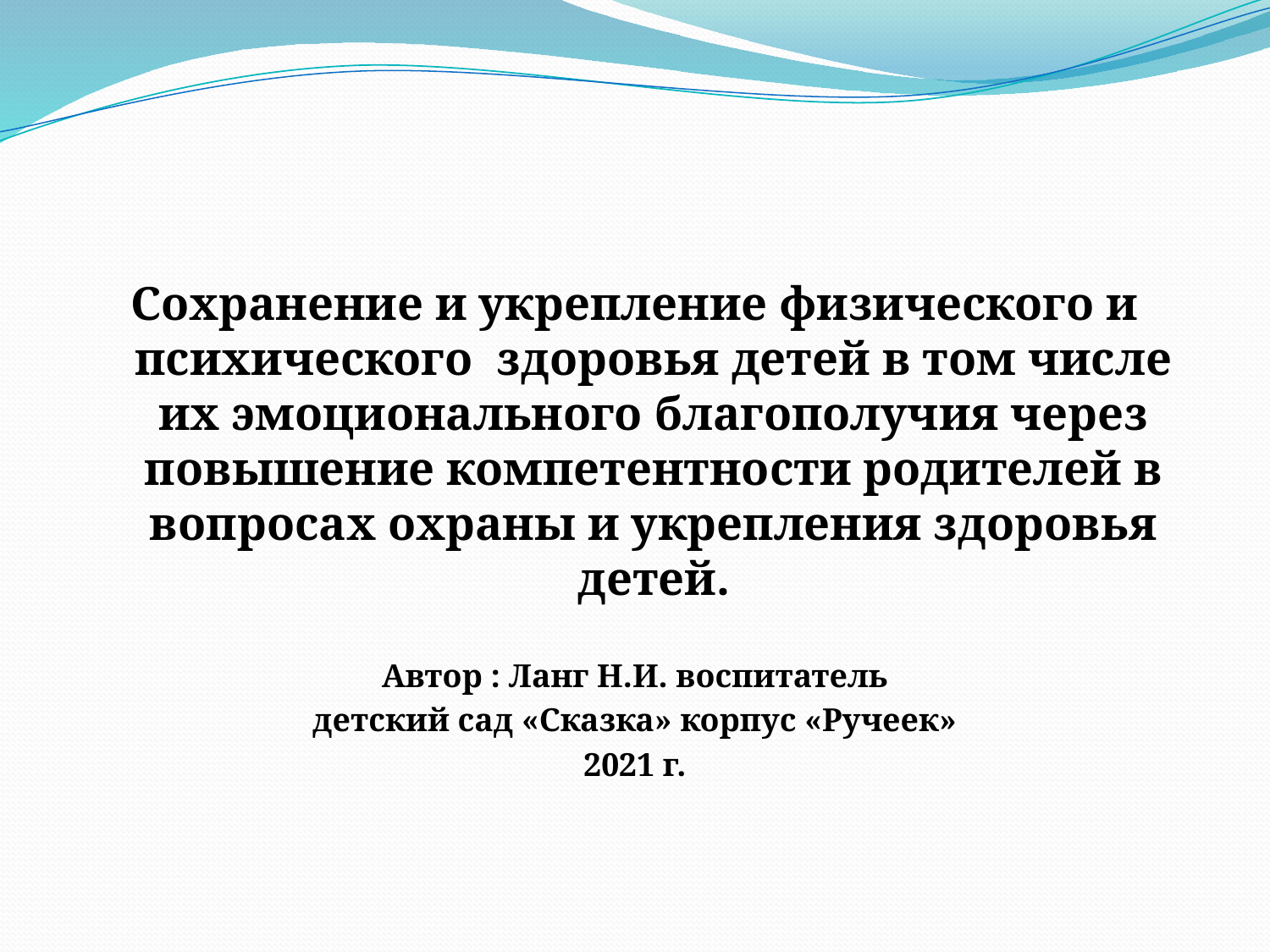

#
Сохранение и укрепление физического и психического  здоровья детей в том числе их эмоционального благополучия через повышение компетентности родителей в вопросах охраны и укрепления здоровья детей.

 Автор : Ланг Н.И. воспитатель
детский сад «Сказка» корпус «Ручеек»
2021 г.